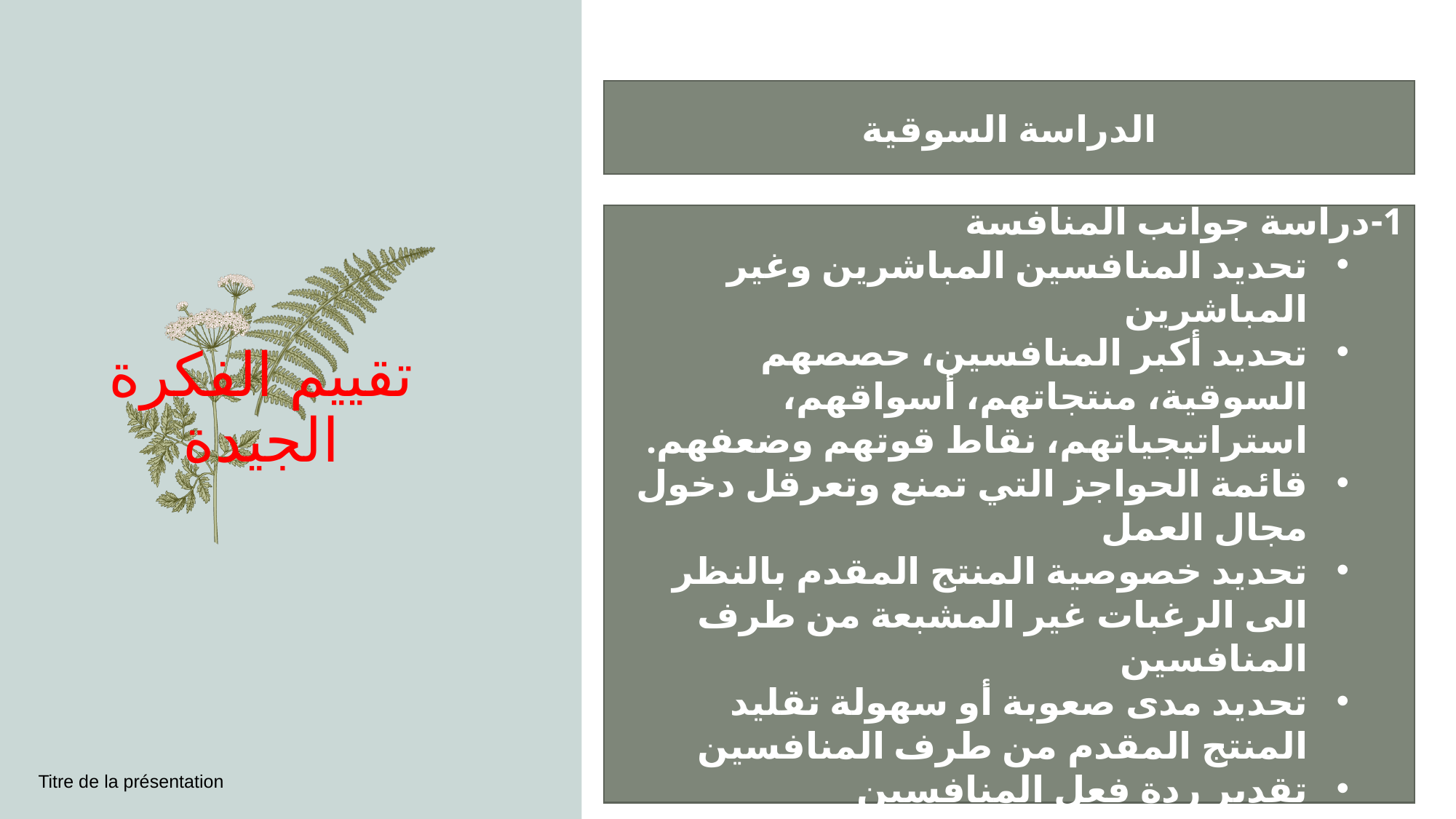

الدراسة السوقية
تقييم الفكرة الجيدة

1-دراسة جوانب المنافسة
تحديد المنافسين المباشرين وغير المباشرين
تحديد أكبر المنافسين، حصصهم السوقية، منتجاتهم، أسواقهم، استراتيجياتهم، نقاط قوتهم وضعفهم.
قائمة الحواجز التي تمنع وتعرقل دخول مجال العمل
تحديد خصوصية المنتج المقدم بالنظر الى الرغبات غير المشبعة من طرف المنافسين
تحديد مدى صعوبة أو سهولة تقليد المنتج المقدم من طرف المنافسين
تقدير ردة فعل المنافسين

Titre de la présentation
11